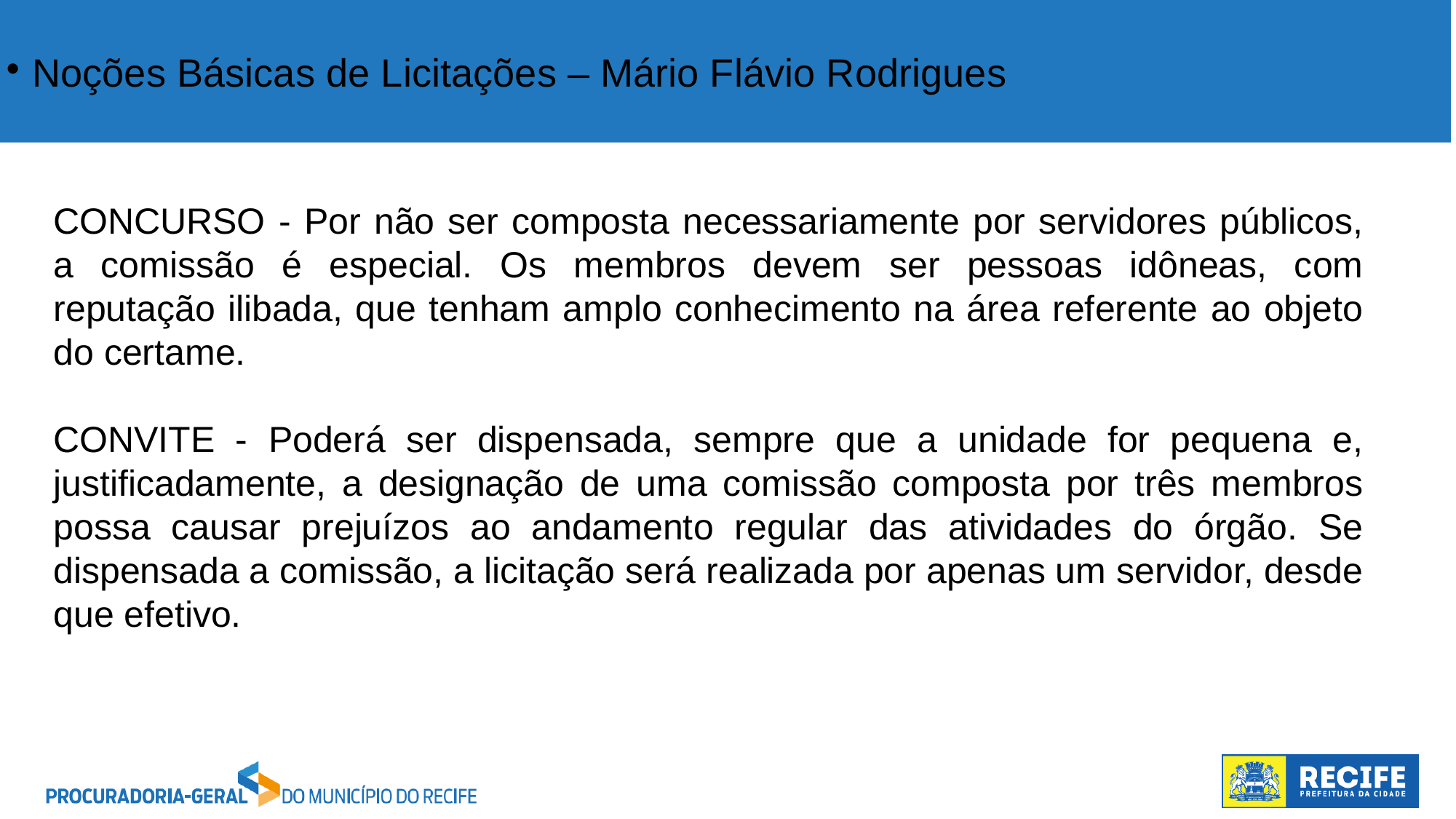

Noções Básicas de Licitações – Mário Flávio Rodrigues

CONCURSO - Por não ser composta necessariamente por servidores públicos, a comissão é especial. Os membros devem ser pessoas idôneas, com reputação ilibada, que tenham amplo conhecimento na área referente ao objeto do certame.

CONVITE - Poderá ser dispensada, sempre que a unidade for pequena e, justificadamente, a designação de uma comissão composta por três membros possa causar prejuízos ao andamento regular das atividades do órgão. Se dispensada a comissão, a licitação será realizada por apenas um servidor, desde que efetivo.